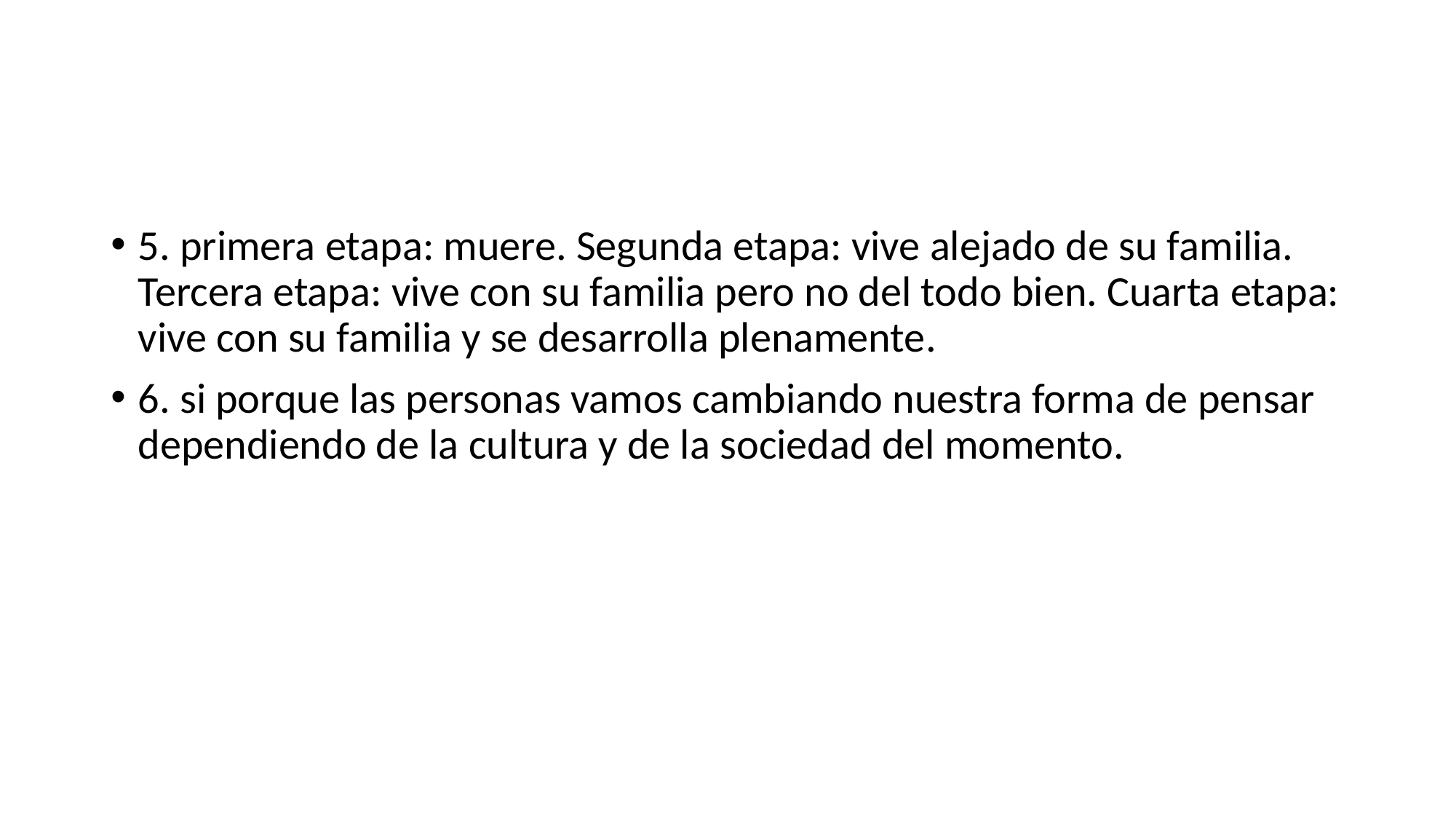

#
5. primera etapa: muere. Segunda etapa: vive alejado de su familia. Tercera etapa: vive con su familia pero no del todo bien. Cuarta etapa: vive con su familia y se desarrolla plenamente.
6. si porque las personas vamos cambiando nuestra forma de pensar dependiendo de la cultura y de la sociedad del momento.